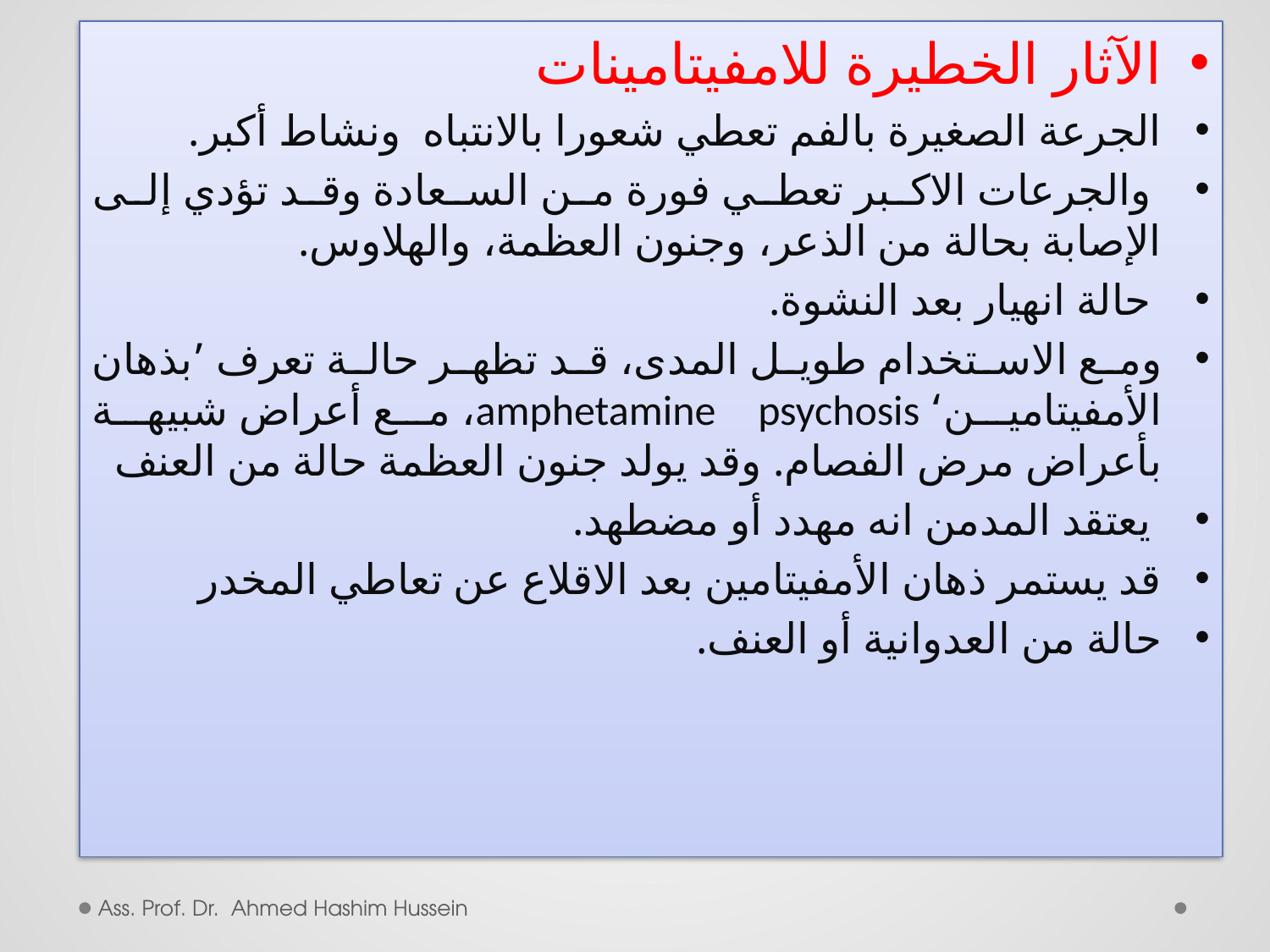

#
الآثار الخطيرة للامفيتامينات
الجرعة الصغيرة بالفم تعطي شعورا بالانتباه  ونشاط أكبر.
 والجرعات الاكبر تعطي فورة من السعادة وقد تؤدي إلى الإصابة بحالة من الذعر، وجنون العظمة، والهلاوس.
 حالة انهيار بعد النشوة.
ومع الاستخدام طويل المدى، قد تظهر حالة تعرف ’بذهان الأمفيتامين‘ amphetamine psychosis، مع أعراض شبيهة بأعراض مرض الفصام. وقد يولد جنون العظمة حالة من العنف
 يعتقد المدمن انه مهدد أو مضطهد.
قد يستمر ذهان الأمفيتامين بعد الاقلاع عن تعاطي المخدر
حالة من العدوانية أو العنف.

Ass. Prof. Dr.  Ahmed Hashim Hussein